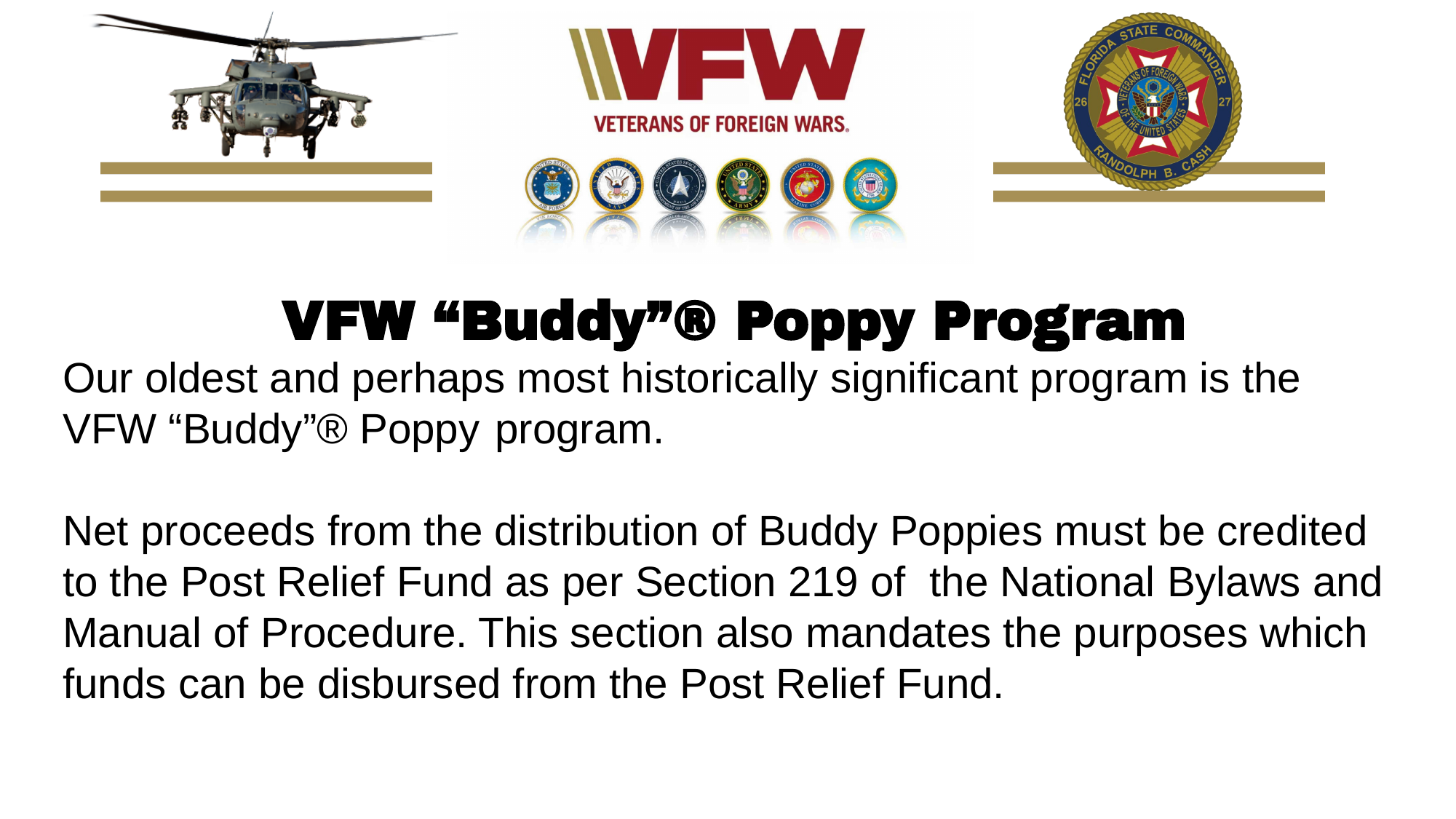

VFW “Buddy”® Poppy Program
Our oldest and perhaps most historically significant program is the VFW “Buddy”® Poppy program.

Net proceeds from the distribution of Buddy Poppies must be credited to the Post Relief Fund as per Section 219 of  the National Bylaws and Manual of Procedure. This section also mandates the purposes which funds can be disbursed from the Post Relief Fund.